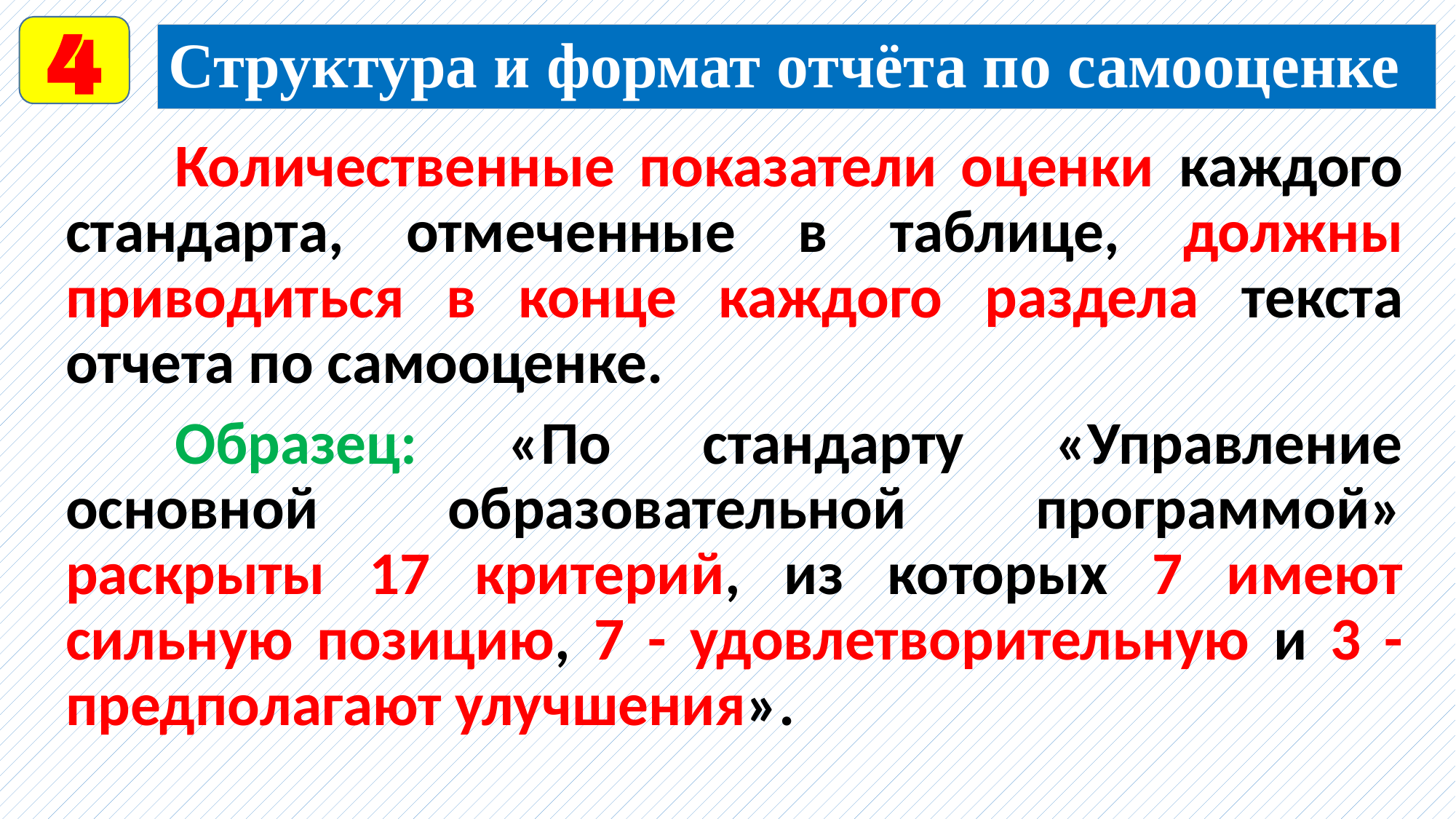

4
Структура и формат отчёта по самооценке
	Количественные показатели оценки каждого стандарта, отмеченные в таблице, должны приводиться в конце каждого раздела текста отчета по самооценке.
	Образец: «По стандарту «Управление основной образовательной программой» раскрыты 17 критерий, из которых 7 имеют сильную позицию, 7 - удовлетворительную и 3 - предполагают улучшения».